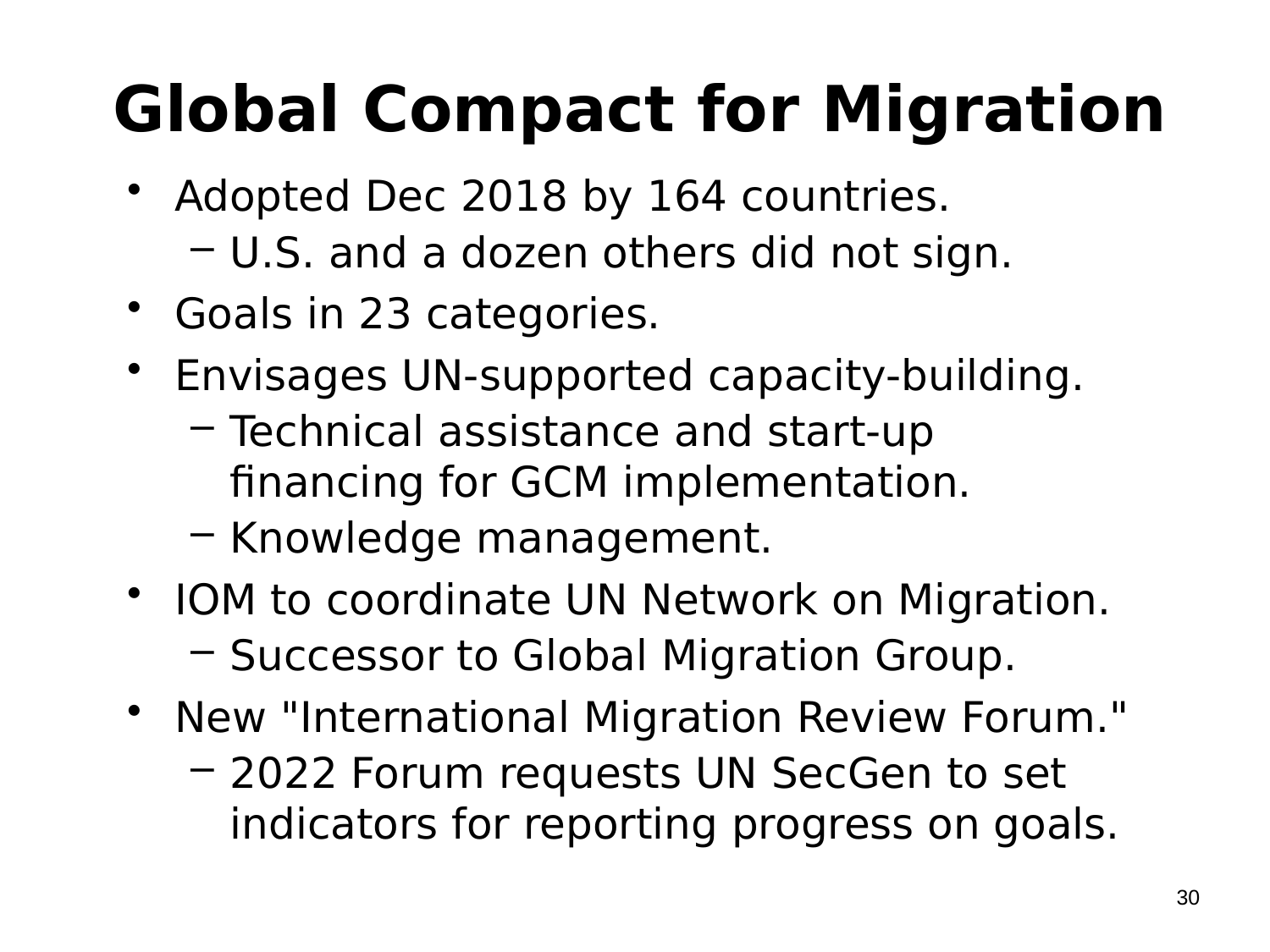

# Global Compact for Migration
Adopted Dec 2018 by 164 countries.
U.S. and a dozen others did not sign.
Goals in 23 categories.
Envisages UN-supported capacity-building.
Technical assistance and start-up financing for GCM implementation.
Knowledge management.
IOM to coordinate UN Network on Migration.
Successor to Global Migration Group.
New "International Migration Review Forum."
2022 Forum requests UN SecGen to set indicators for reporting progress on goals.